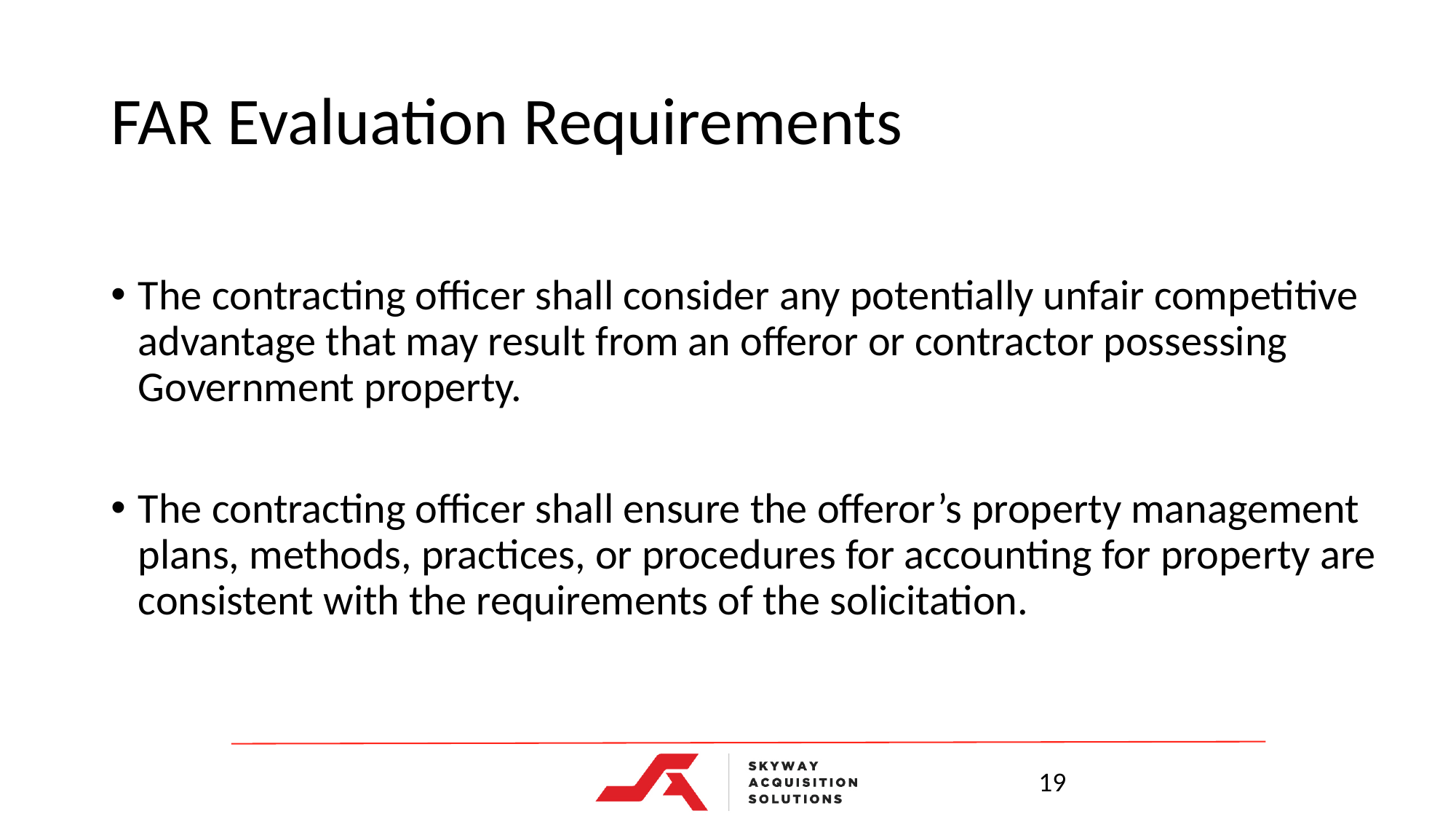

# FAR Evaluation Requirements

The contracting officer shall consider any potentially unfair competitive advantage that may result from an offeror or contractor possessing Government property.

The contracting officer shall ensure the offeror’s property management plans, methods, practices, or procedures for accounting for property are consistent with the requirements of the solicitation.
19